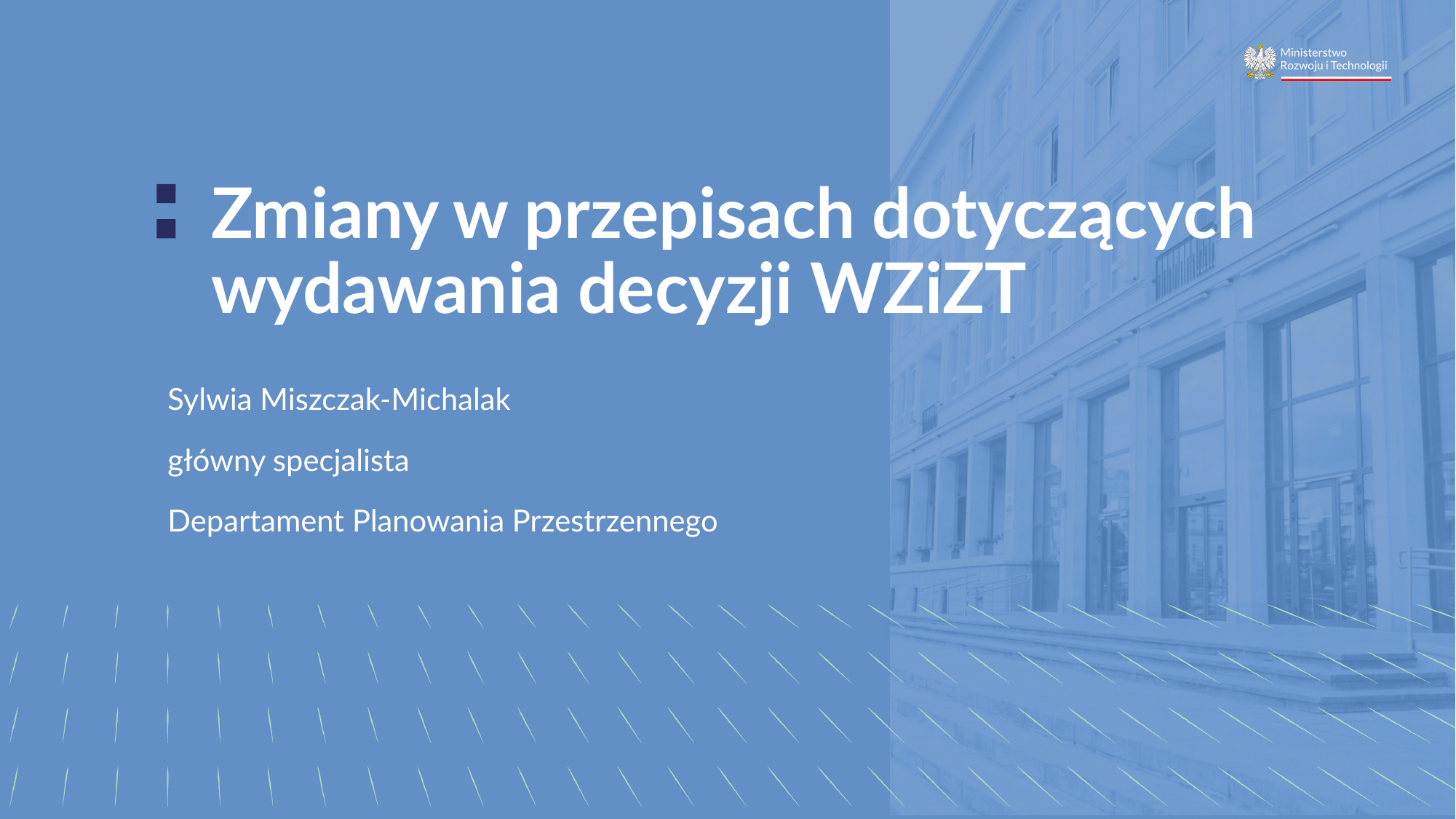

# Zmiany w przepisach dotyczących wydawania decyzji WZiZT
Sylwia Miszczak-Michalak
główny specjalista
Departament Planowania Przestrzennego